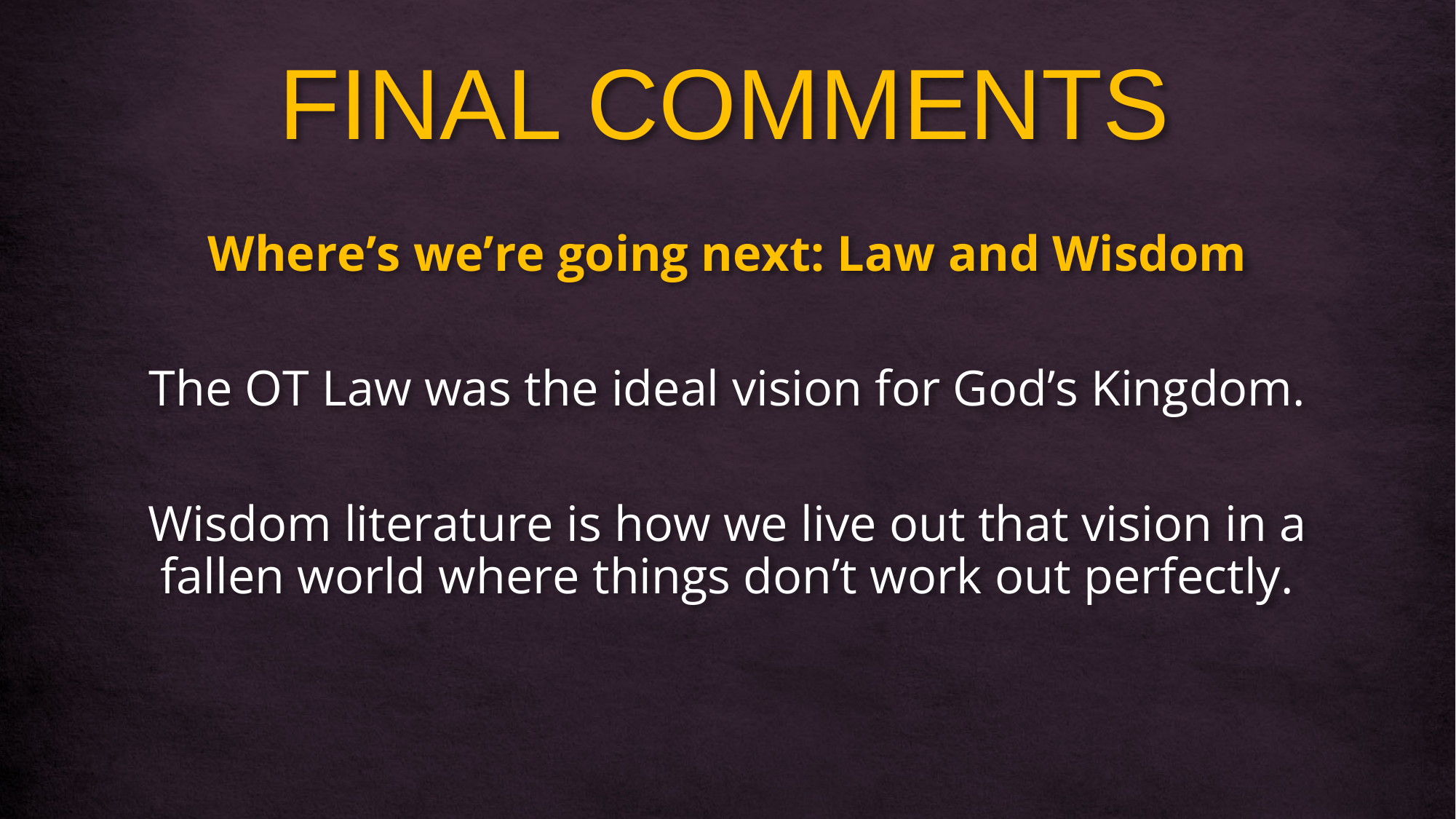

# FINAL COMMENTS
Where’s we’re going next: Law and Wisdom

The OT Law was the ideal vision for God’s Kingdom.

Wisdom literature is how we live out that vision in a fallen world where things don’t work out perfectly.